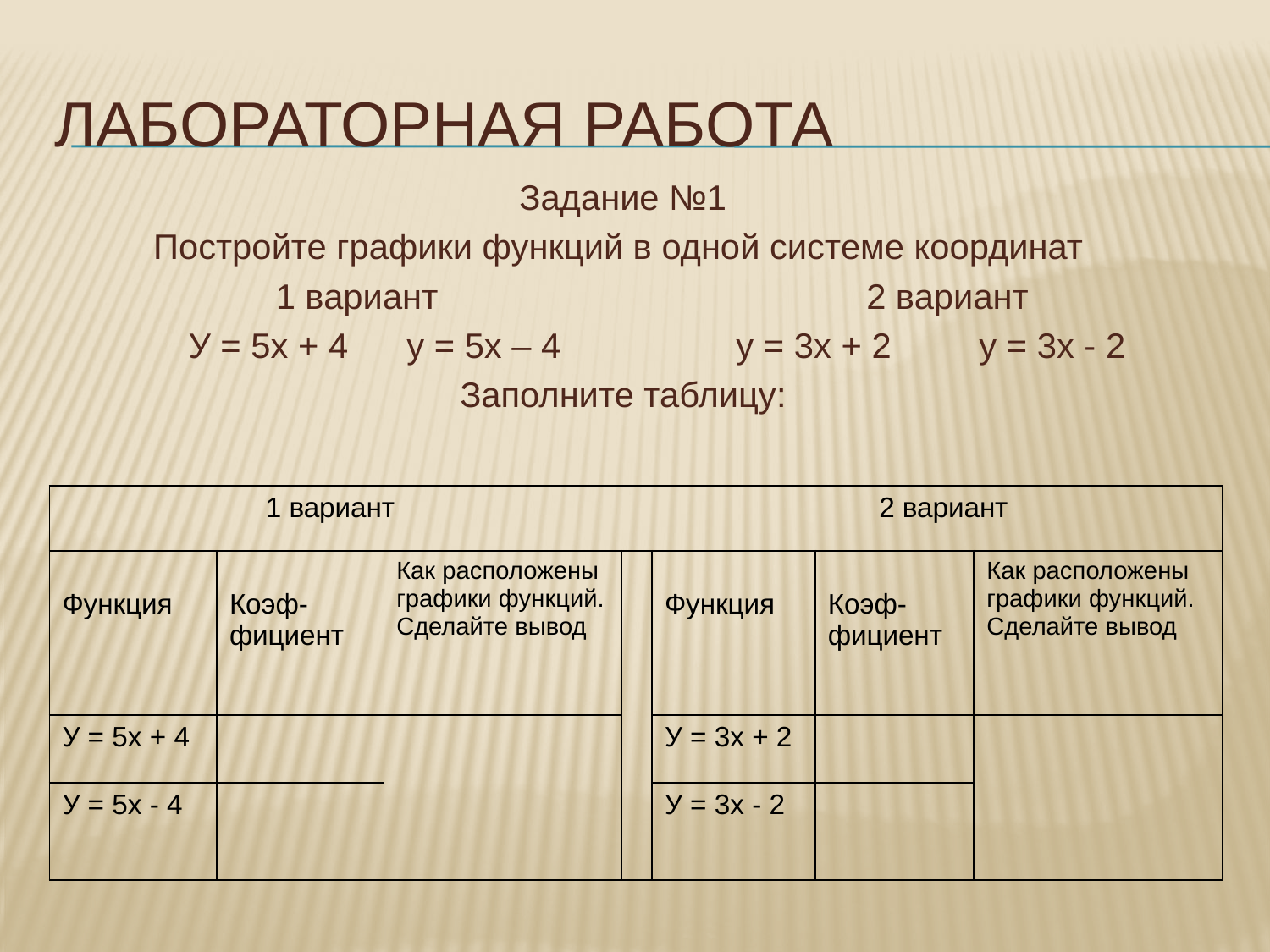

# Лабораторная работа
Задание №1
Постройте графики функций в одной системе координат
                         1 вариант                                            2 вариант
                У = 5х + 4      у = 5х – 4                  у = 3х + 2         у = 3х - 2
Заполните таблицу:

| 1 вариант 2 вариант |  |  |  |  |  |  |
| --- | --- | --- | --- | --- | --- | --- |
| Функция | Коэф-фициент | Как расположены графики функций. Сделайте вывод |  | Функция | Коэф-фициент | Как расположены графики функций. Сделайте вывод |
| У = 5х + 4 |  |  |  | У = 3х + 2 |  |  |
| У = 5х - 4 |  |  |  | У = 3х - 2 |  |  |